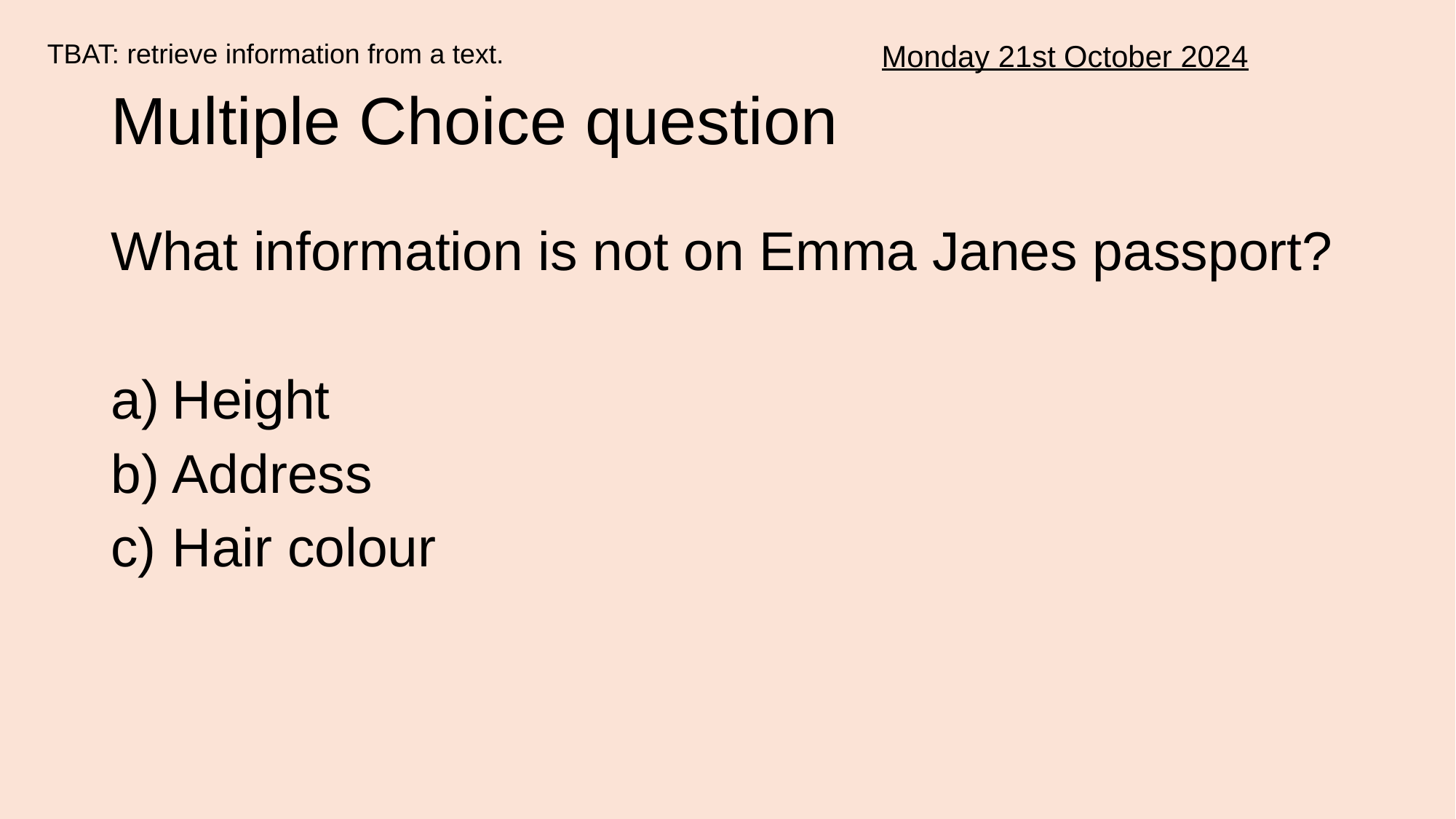

TBAT: retrieve information from a text.
Monday 21st October 2024
# Multiple Choice question
What information is not on Emma Janes passport?

Height
Address
Hair colour